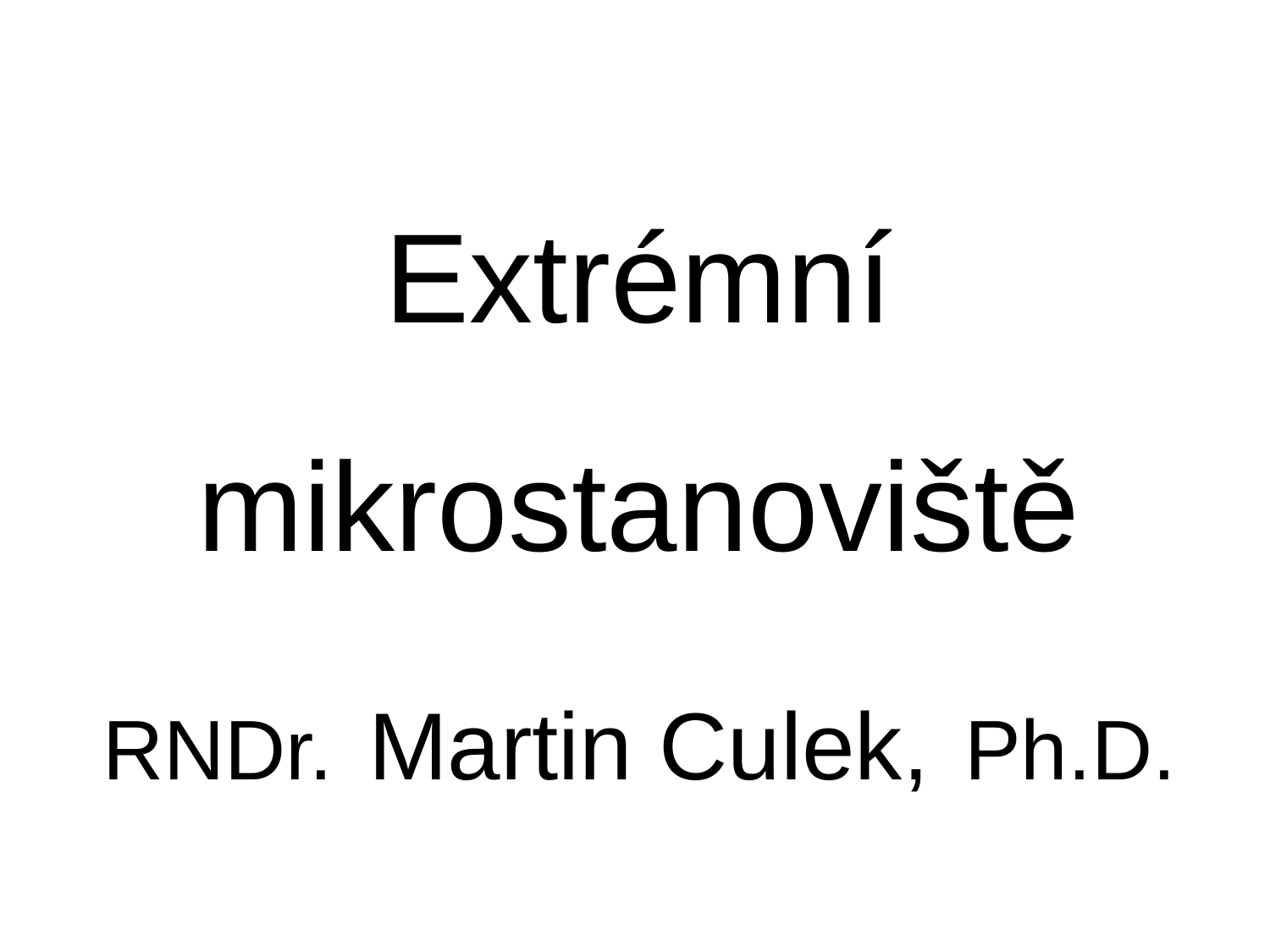

# Extrémní mikrostanoviště RNDr. Martin Culek, Ph.D.